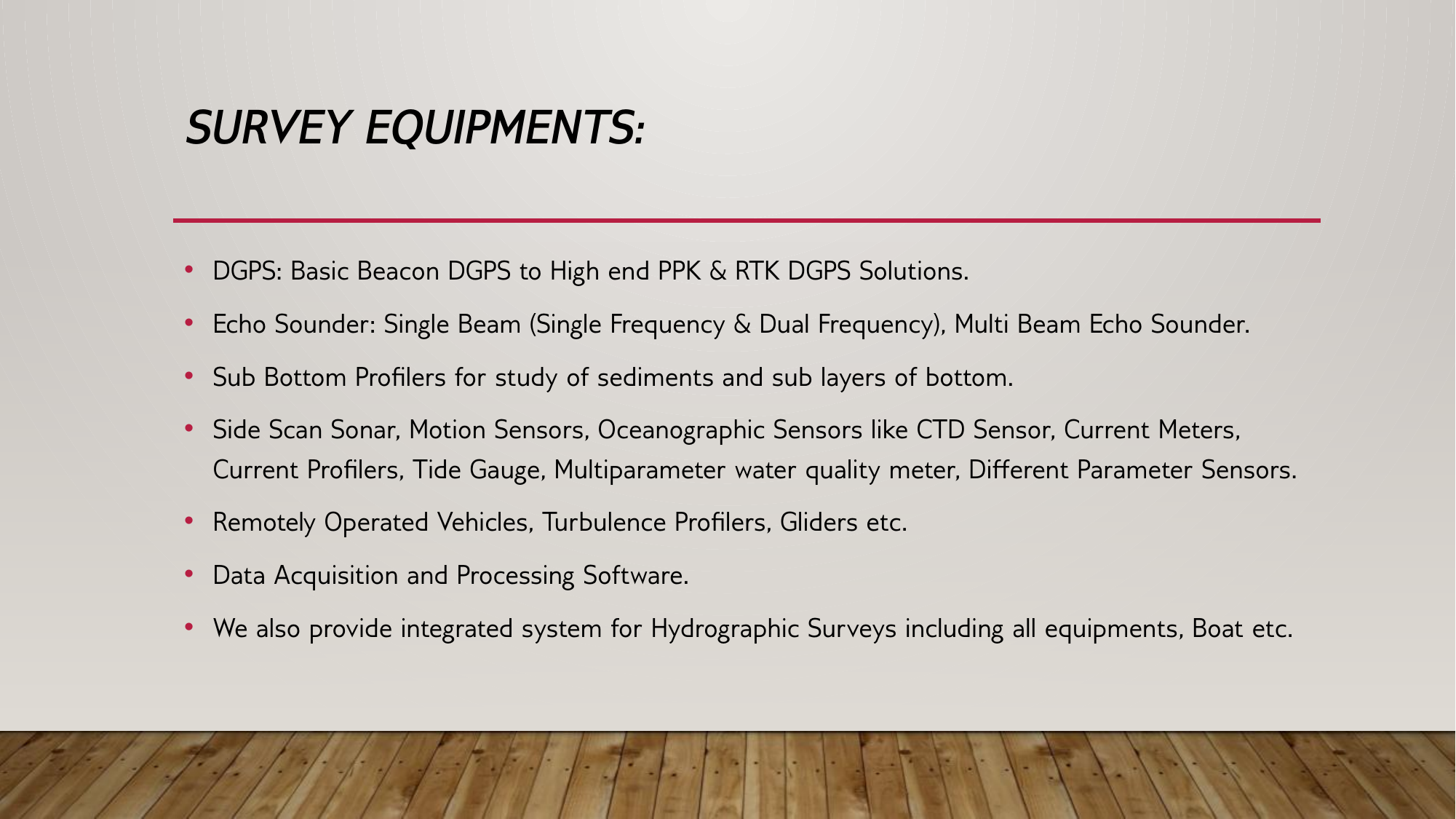

# SURVEY EQUIPMENTS:
DGPS: Basic Beacon DGPS to High end PPK & RTK DGPS Solutions.
Echo Sounder: Single Beam (Single Frequency & Dual Frequency), Multi Beam Echo Sounder.
Sub Bottom Profilers for study of sediments and sub layers of bottom.
Side Scan Sonar, Motion Sensors, Oceanographic Sensors like CTD Sensor, Current Meters, Current Profilers, Tide Gauge, Multiparameter water quality meter, Different Parameter Sensors.
Remotely Operated Vehicles, Turbulence Profilers, Gliders etc.
Data Acquisition and Processing Software.
We also provide integrated system for Hydrographic Surveys including all equipments, Boat etc.